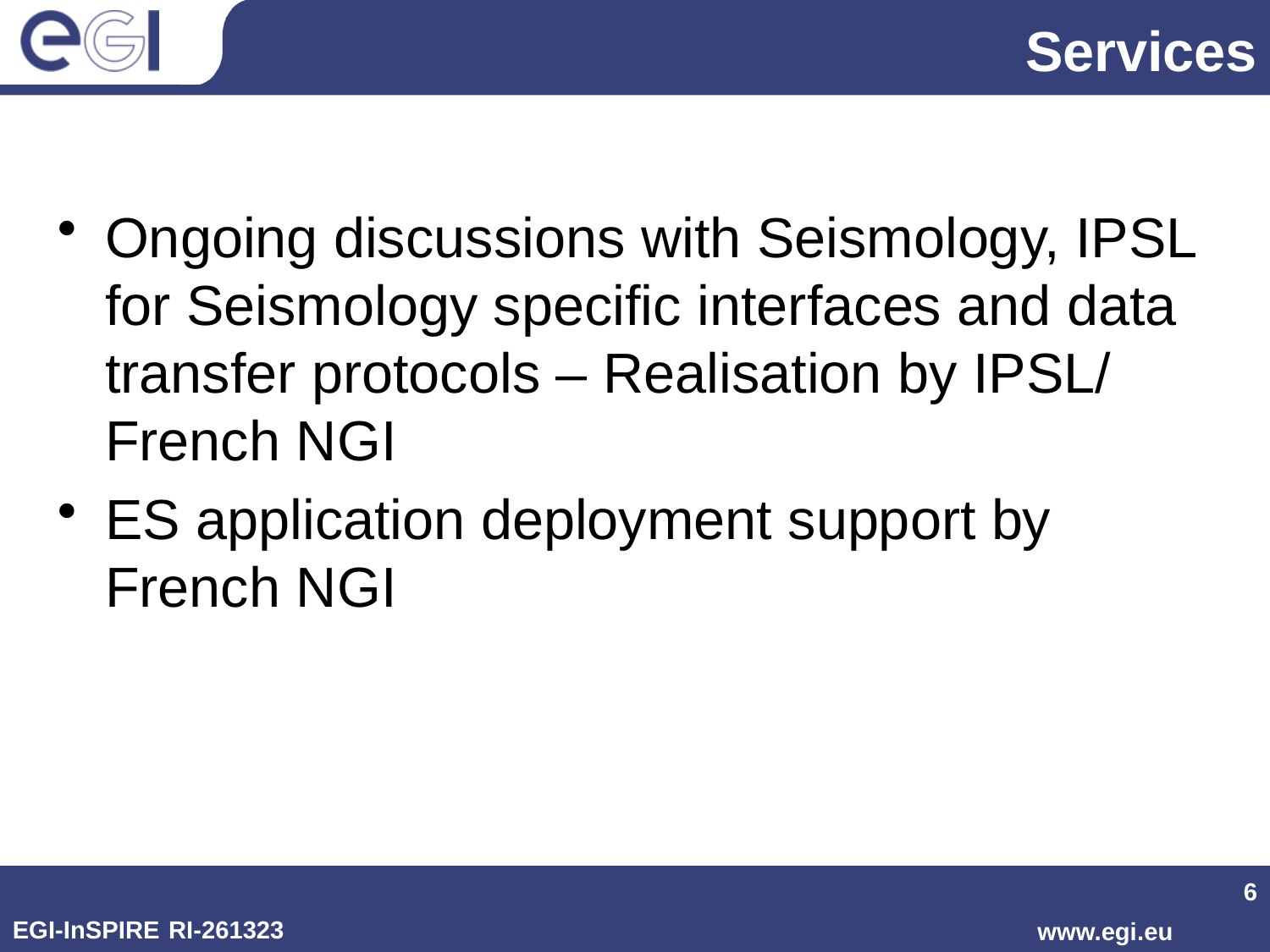

# Services

Ongoing discussions with Seismology, IPSL for Seismology specific interfaces and data transfer protocols – Realisation by IPSL/ French NGI
ES application deployment support by French NGI

6